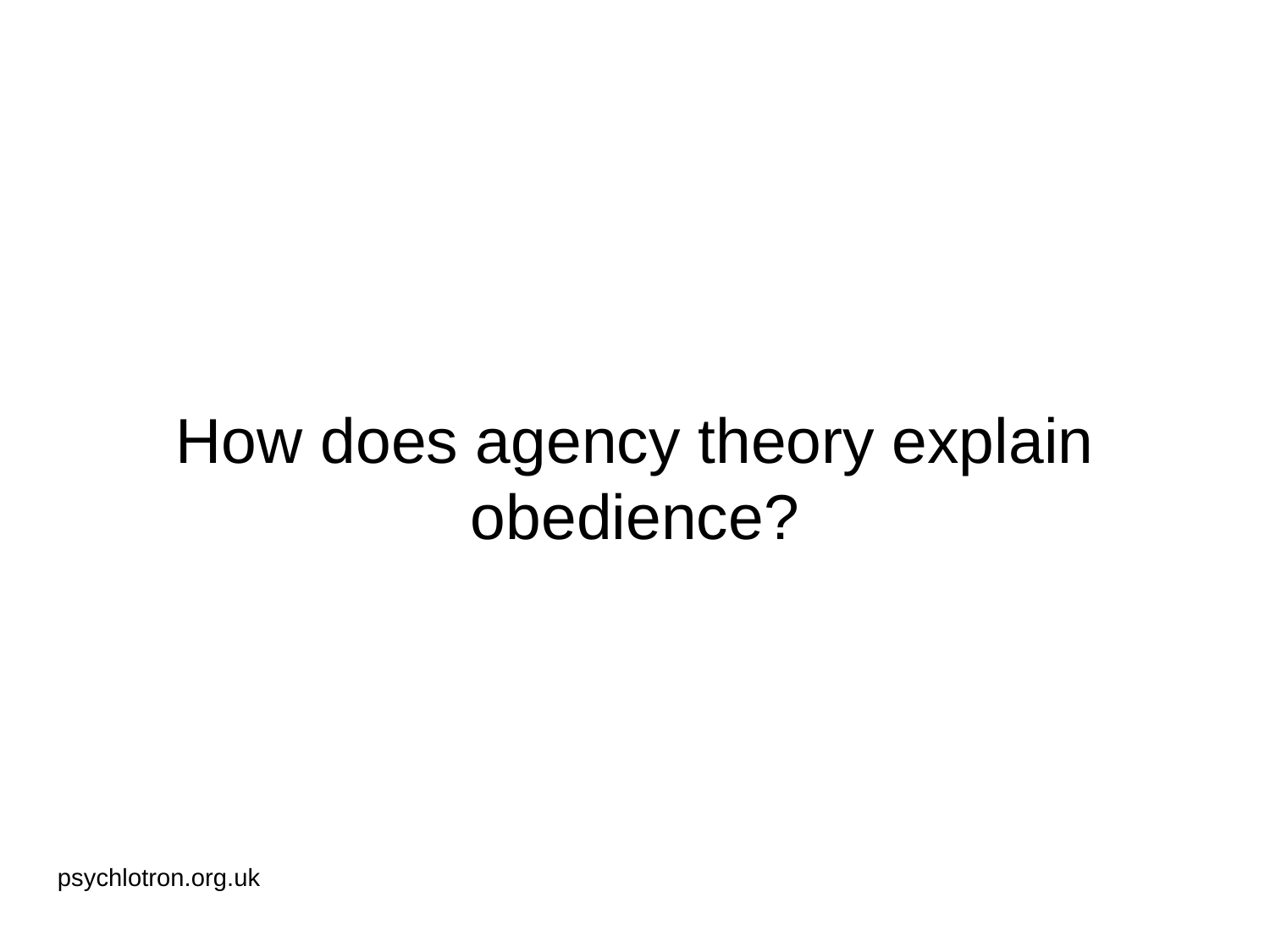

# How does agency theory explain obedience?